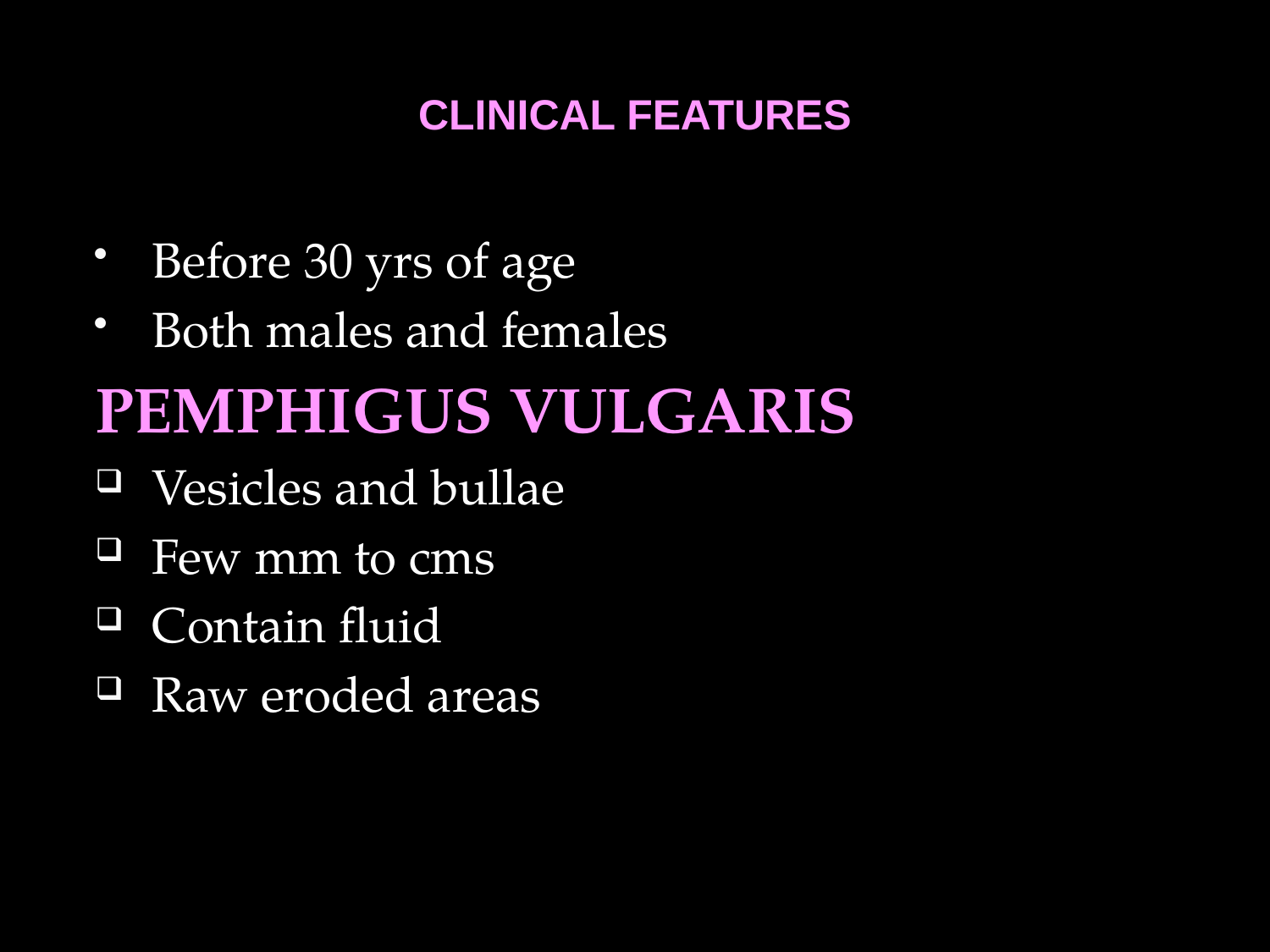

# CLINICAL FEATURES
Before 30 yrs of age
Both males and females
PEMPHIGUS VULGARIS
Vesicles and bullae
Few mm to cms
Contain fluid
Raw eroded areas